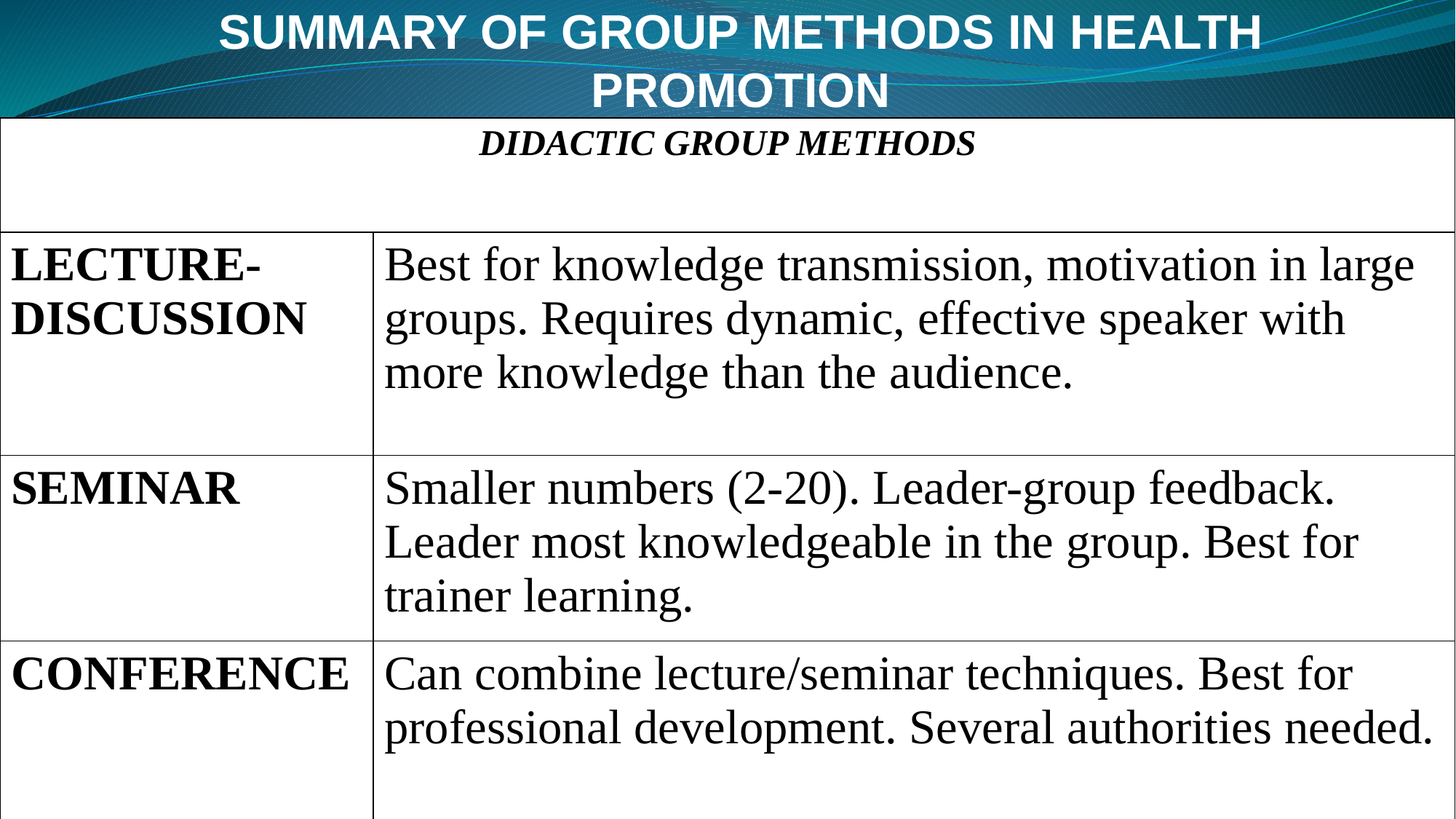

# SUMMARY OF GROUP METHODS IN HEALTH PROMOTION
| DIDACTIC GROUP METHODS |  |
| --- | --- |
| LECTURE-DISCUSSION | Best for knowledge transmission, motivation in large groups. Requires dynamic, effective speaker with more knowledge than the audience. |
| SEMINAR | Smaller numbers (2-20). Leader-group feedback. Leader most knowledgeable in the group. Best for trainer learning. |
| CONFERENCE | Can combine lecture/seminar techniques. Best for professional development. Several authorities needed. |